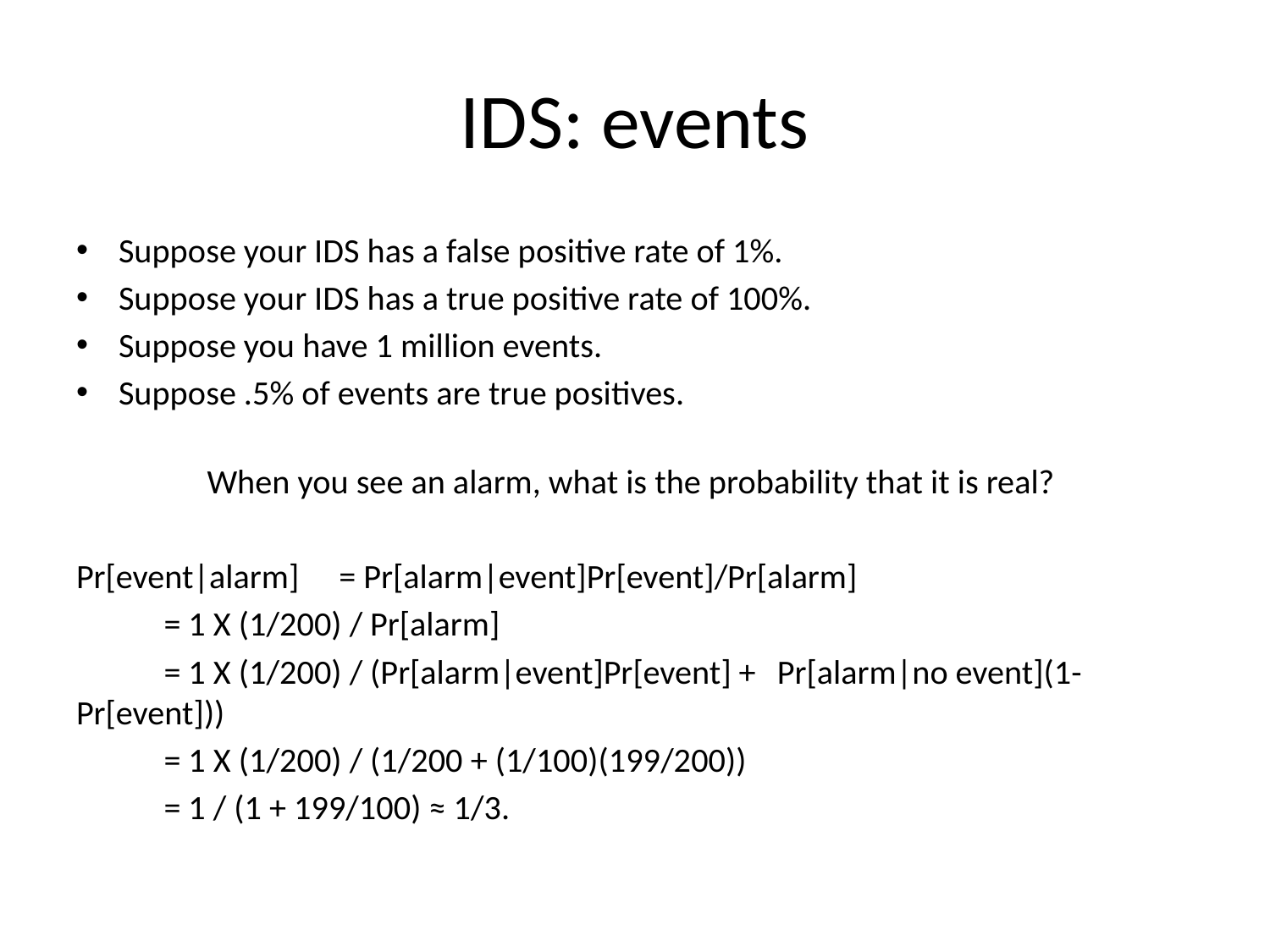

# IDS: events
Suppose your IDS has a false positive rate of 1%.
Suppose your IDS has a true positive rate of 100%.
Suppose you have 1 million events.
Suppose .5% of events are true positives.

When you see an alarm, what is the probability that it is real?

Pr[event|alarm] 	= Pr[alarm|event]Pr[event]/Pr[alarm]
					= 1 X (1/200) / Pr[alarm]
					= 1 X (1/200) / (Pr[alarm|event]Pr[event] + 									Pr[alarm|no event](1-Pr[event]))
					= 1 X (1/200) / (1/200 + (1/100)(199/200))
					= 1 / (1 + 199/100) ≈ 1/3.